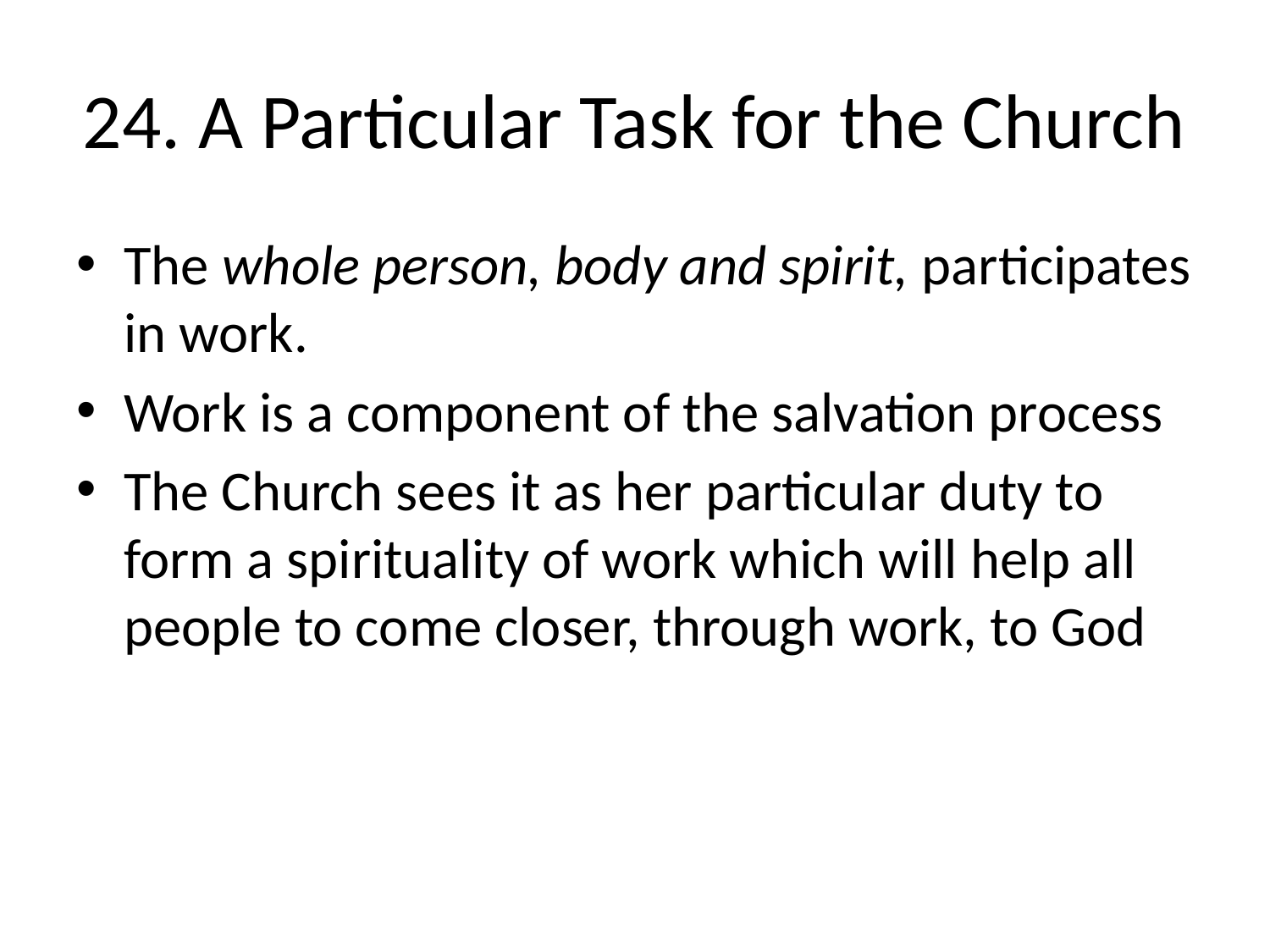

# 24. A Particular Task for the Church
The whole person, body and spirit, participates in work.
Work is a component of the salvation process
The Church sees it as her particular duty to form a spirituality of work which will help all people to come closer, through work, to God